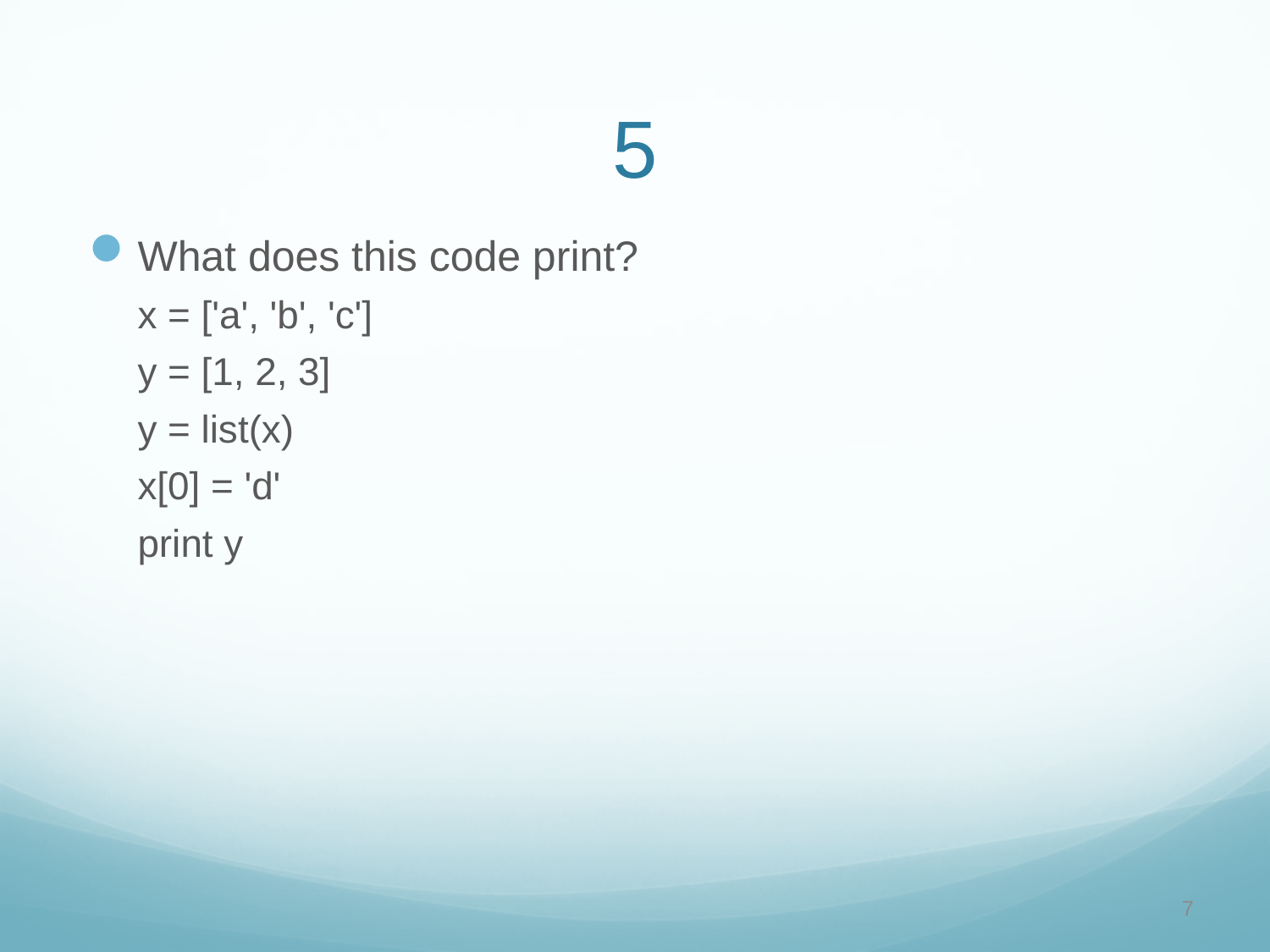

# 5
What does this code print?
x = ['a', 'b', 'c']
y = [1, 2, 3]
y = list(x)
x[0] = 'd'
print y
7